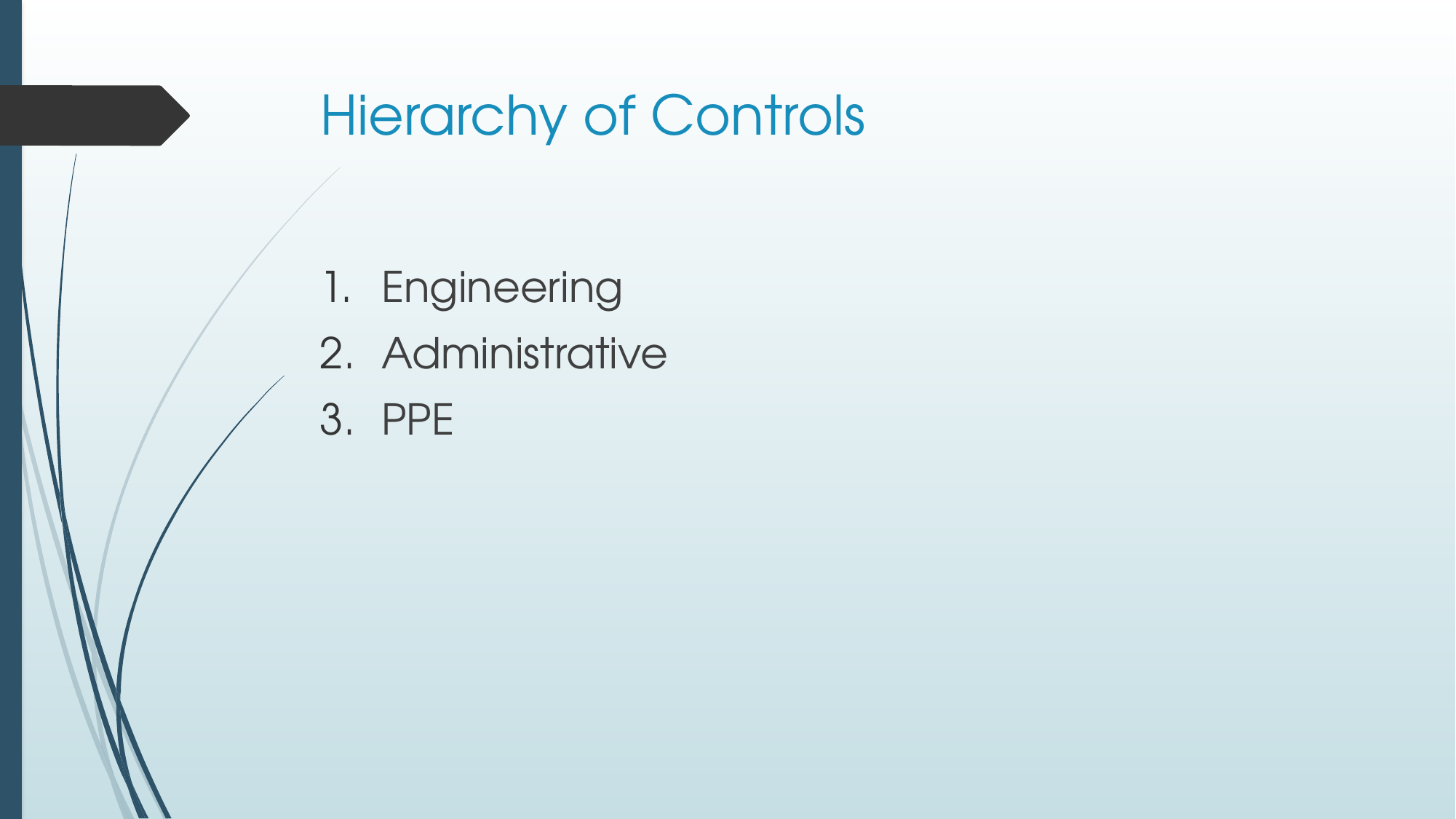

# Hierarchy of Controls
Engineering
Administrative
PPE